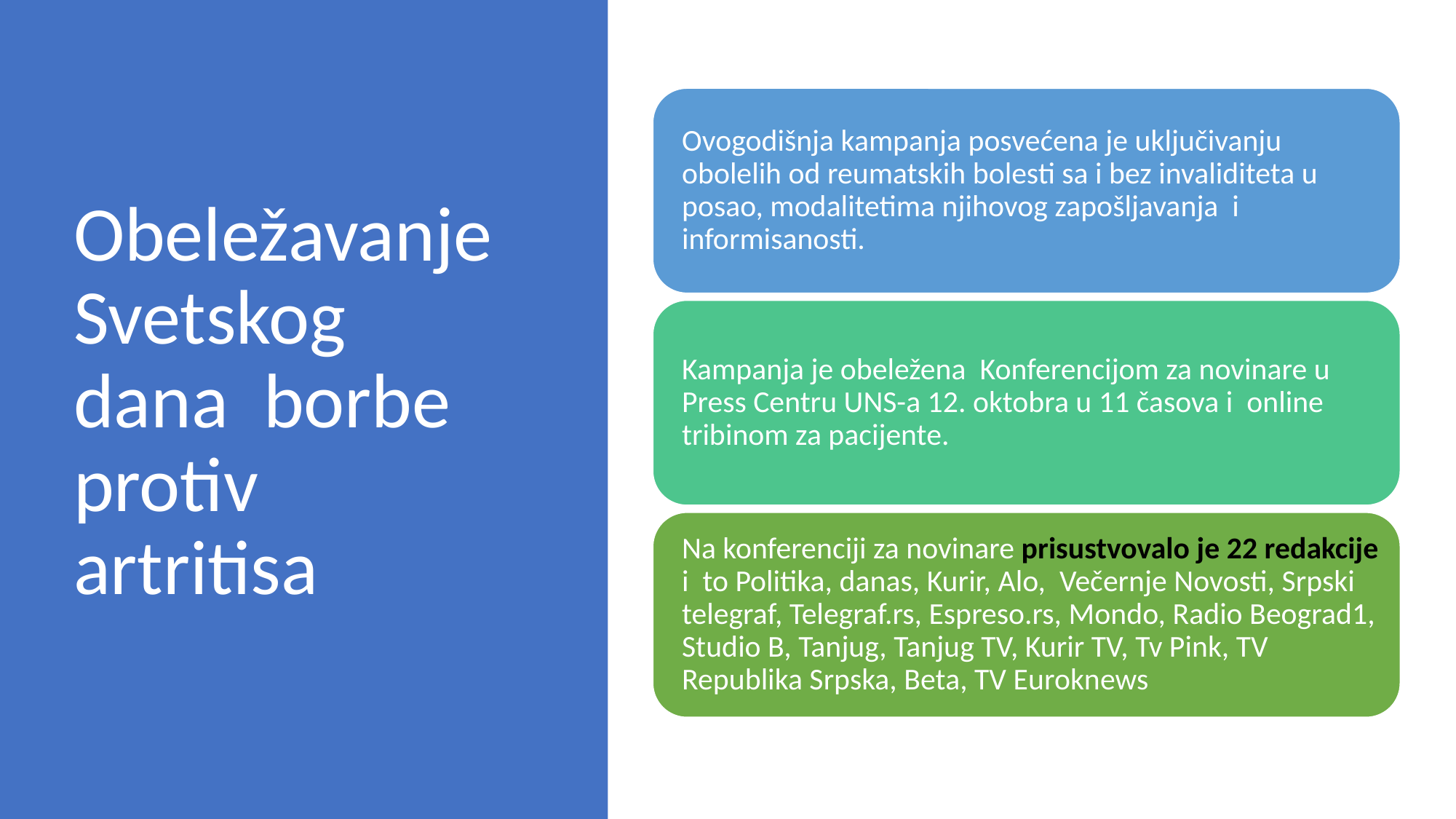

# Obeležavanje Svetskog dana  borbe protiv artritisa
Ovogodišnja kampanja posvećena je uključivanju obolelih od reumatskih bolesti sa i bez invaliditeta u posao, modalitetima njihovog zapošljavanja  i informisanosti.
Kampanja je obeležena  Konferencijom za novinare u Press Centru UNS-a 12. oktobra u 11 časova i  online tribinom za pacijente.
Na konferenciji za novinare prisustvovalo je 22 redakcije i  to Politika, danas, Kurir, Alo,  Večernje Novosti, Srpski telegraf, Telegraf.rs, Espreso.rs, Mondo, Radio Beograd1, Studio B, Tanjug, Tanjug TV, Kurir TV, Tv Pink, TV Republika Srpska, Beta, TV Euroknews